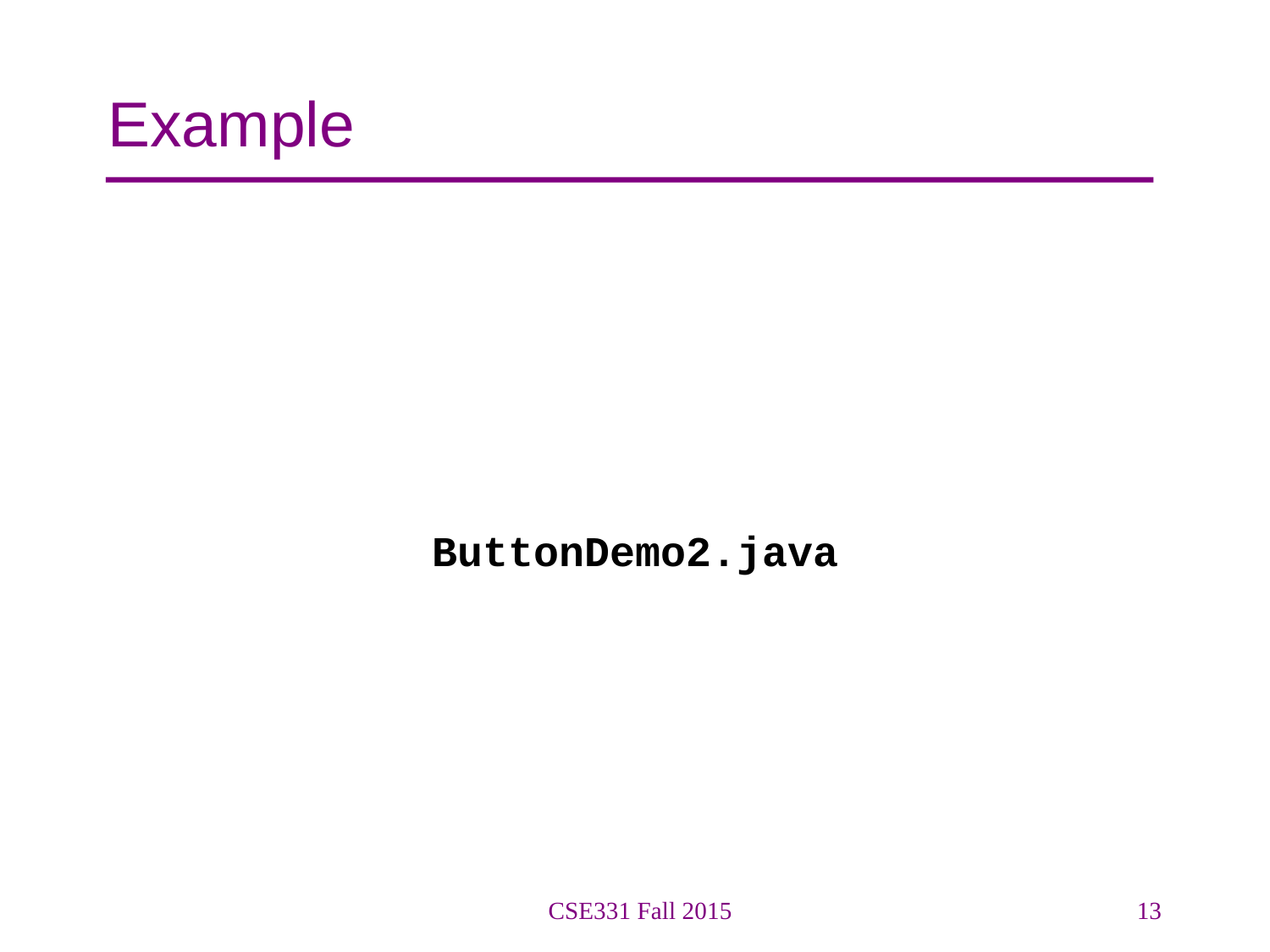

# Example

ButtonDemo2.java
CSE331 Fall 2015
13